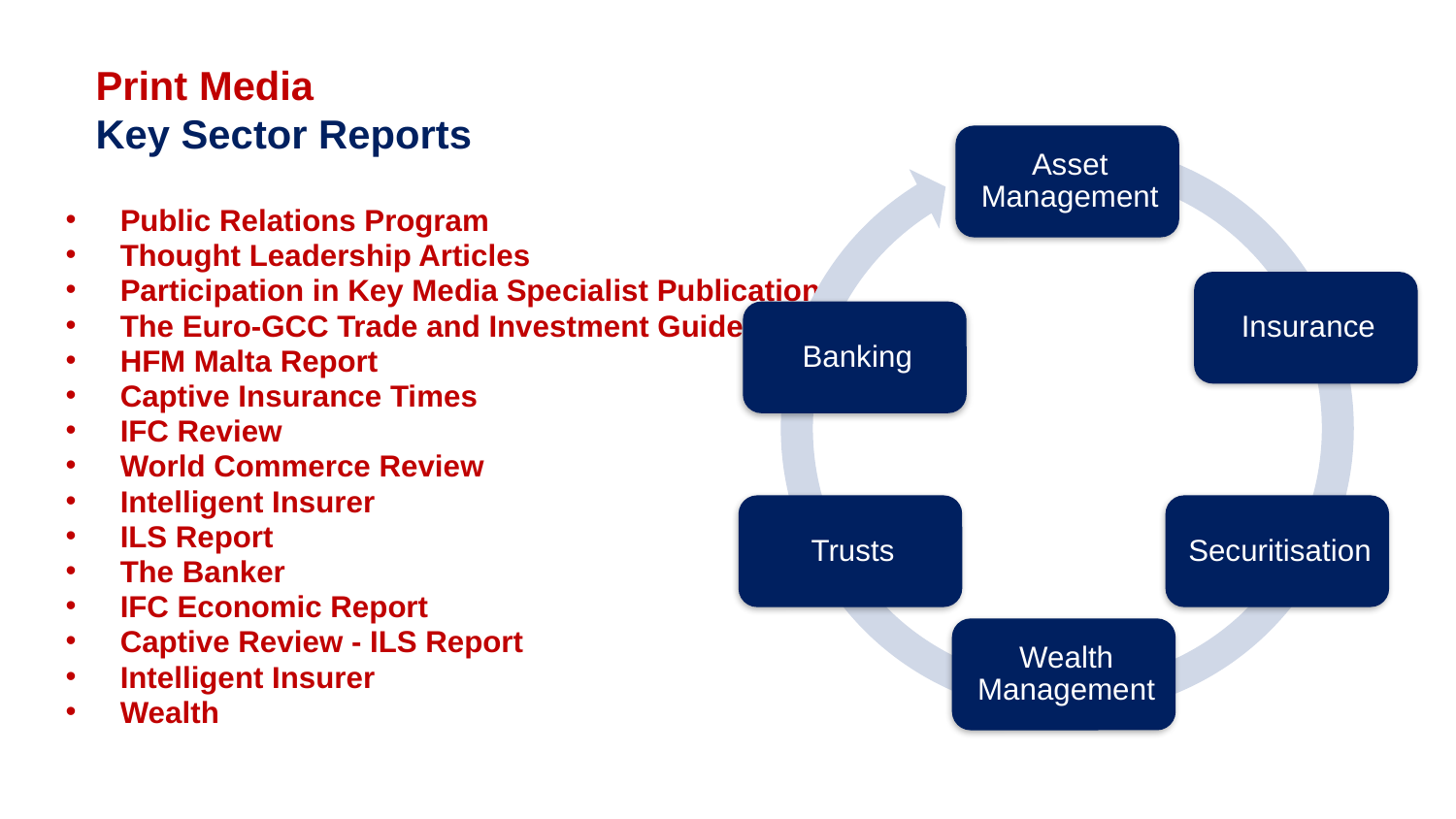

Print Media
Key Sector Reports

Asset Management
Insurance
Securitisation
Wealth Management
Trusts
Banking
Public Relations Program
Thought Leadership Articles
Participation in Key Media Specialist Publications
The Euro-GCC Trade and Investment Guide
HFM Malta Report
Captive Insurance Times
IFC Review
World Commerce Review
Intelligent Insurer
ILS Report
The Banker
IFC Economic Report
Captive Review - ILS Report
Intelligent Insurer
Wealth